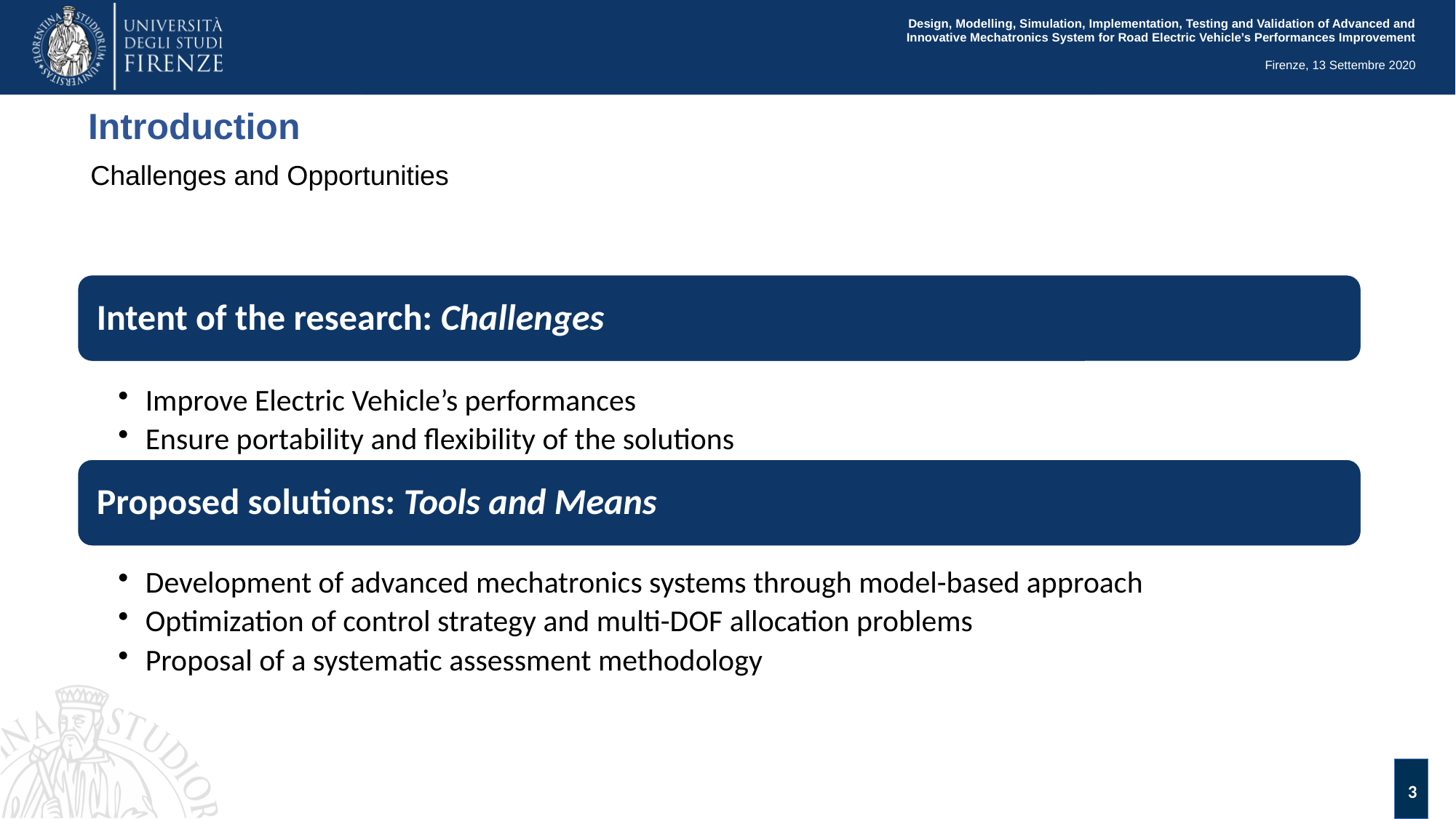

Design, Modelling, Simulation, Implementation, Testing and Validation of Advanced and Innovative Mechatronics System for Road Electric Vehicle’s Performances Improvement
Firenze, 13 Settembre 2020
Introduction
Challenges and Opportunities
Intent of the research: Challenges

Improve Electric Vehicle’s performances
Ensure portability and flexibility of the solutions
Proposed solutions: Tools and Means

Development of advanced mechatronics systems through model-based approach
Optimization of control strategy and multi-DOF allocation problems
Proposal of a systematic assessment methodology
3